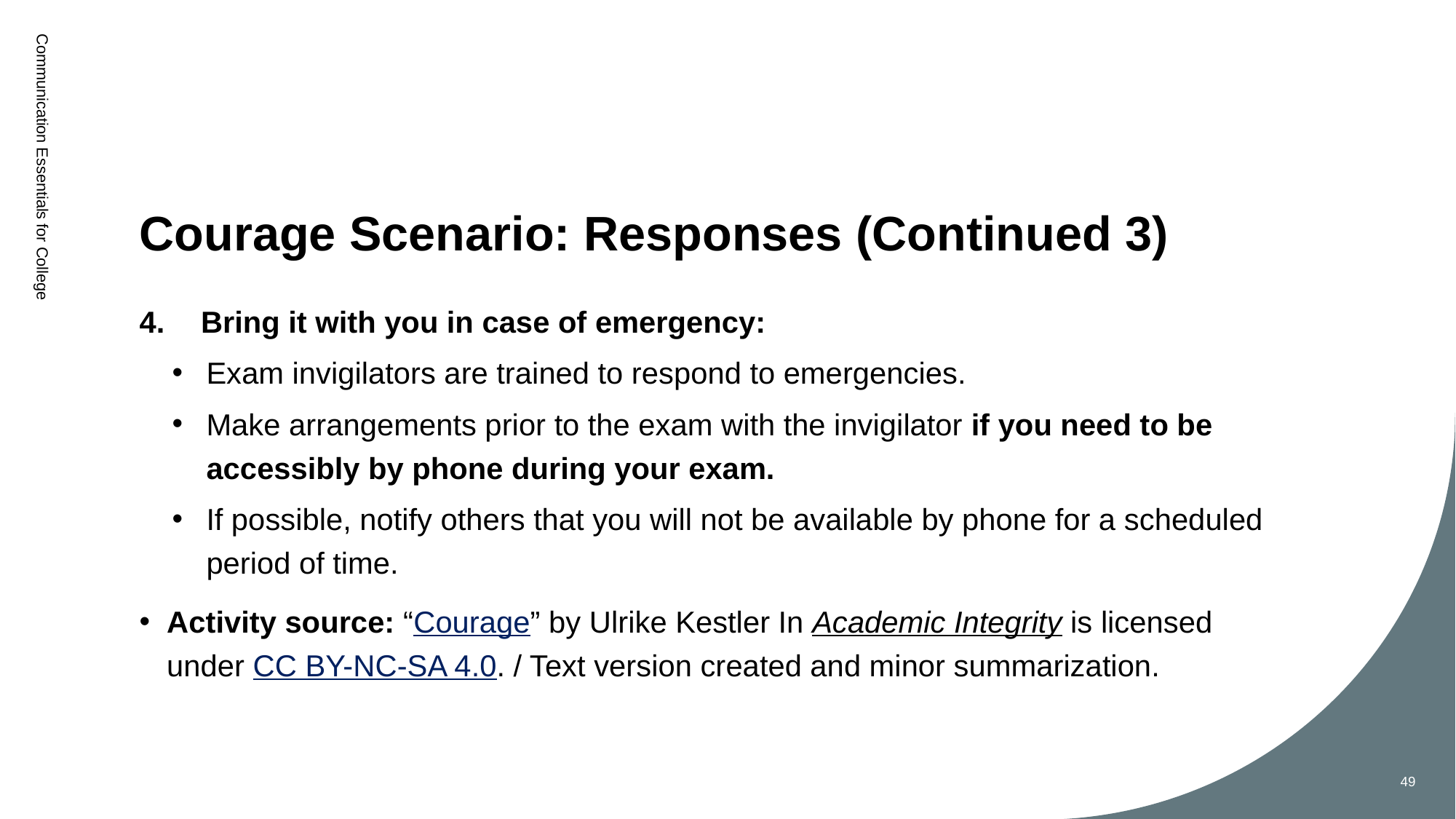

# Courage Scenario: Responses (Continued 3)
Communication Essentials for College
Bring it with you in case of emergency:
Exam invigilators are trained to respond to emergencies.
Make arrangements prior to the exam with the invigilator if you need to be accessibly by phone during your exam.
If possible, notify others that you will not be available by phone for a scheduled period of time.
Activity source: “Courage” by Ulrike Kestler In Academic Integrity is licensed under CC BY-NC-SA 4.0. / Text version created and minor summarization.

49